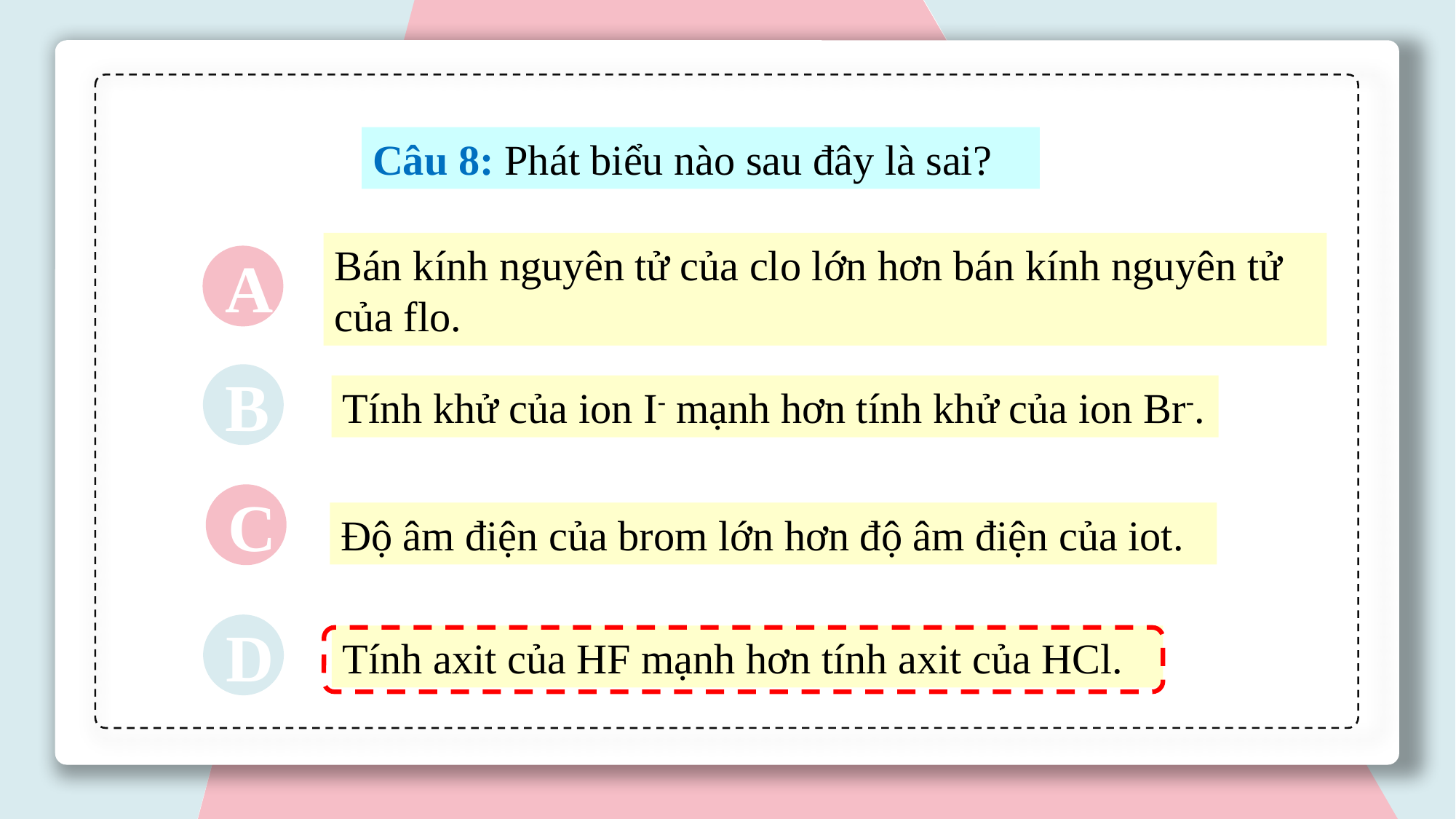

Câu 8: Phát biểu nào sau đây là sai?
Bán kính nguyên tử của clo lớn hơn bán kính nguyên tử của flo.
A
B
Tính khử của ion I- mạnh hơn tính khử của ion Br-.
C
Độ âm điện của brom lớn hơn độ âm điện của iot.
D
Tính axit của HF mạnh hơn tính axit của HCl.